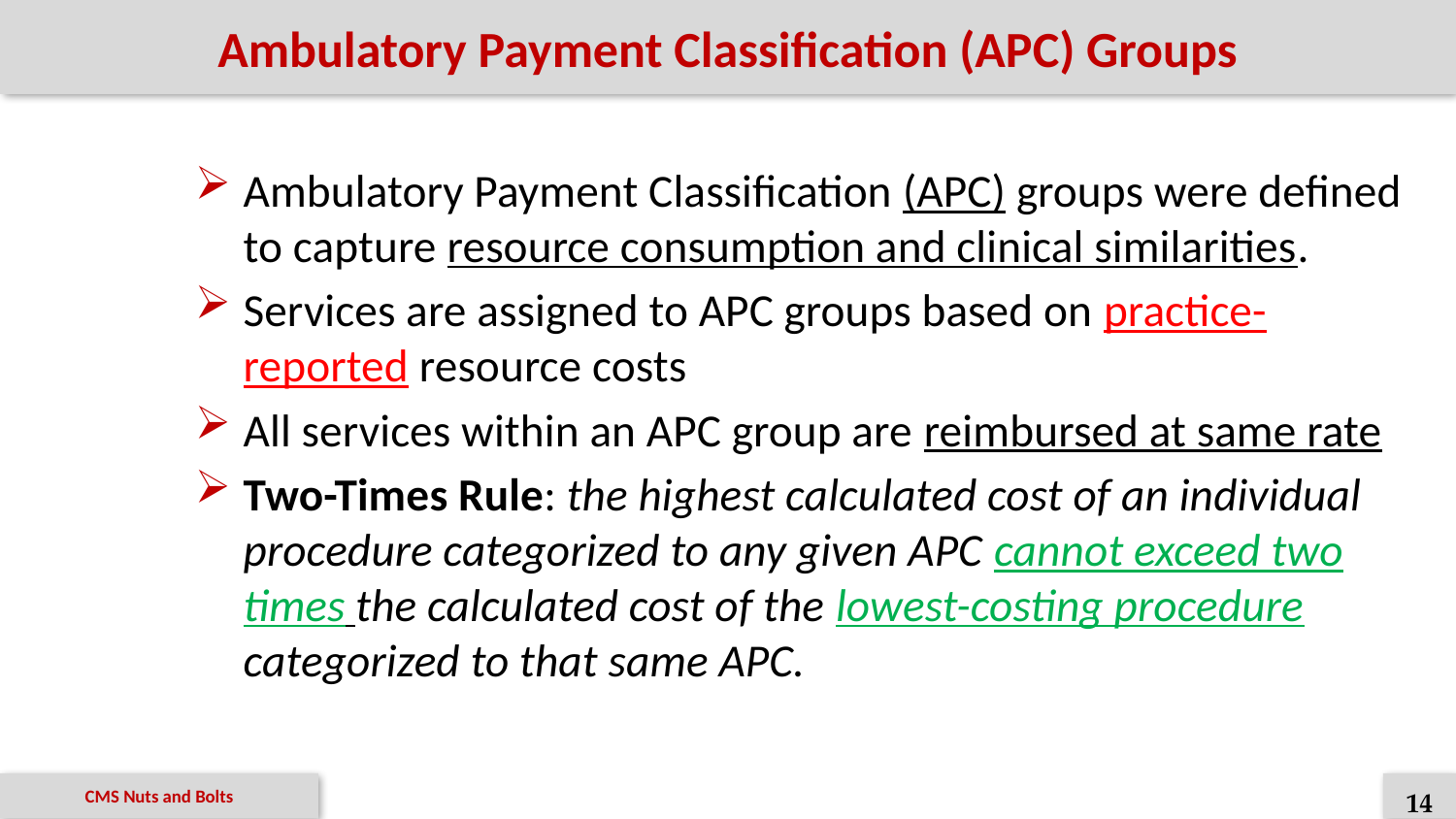

# Ambulatory Payment Classification (APC) Groups
Ambulatory Payment Classification (APC) groups were defined to capture resource consumption and clinical similarities.
Services are assigned to APC groups based on practice-reported resource costs
All services within an APC group are reimbursed at same rate
Two-Times Rule: the highest calculated cost of an individual procedure categorized to any given APC cannot exceed two times the calculated cost of the lowest-costing procedure categorized to that same APC.